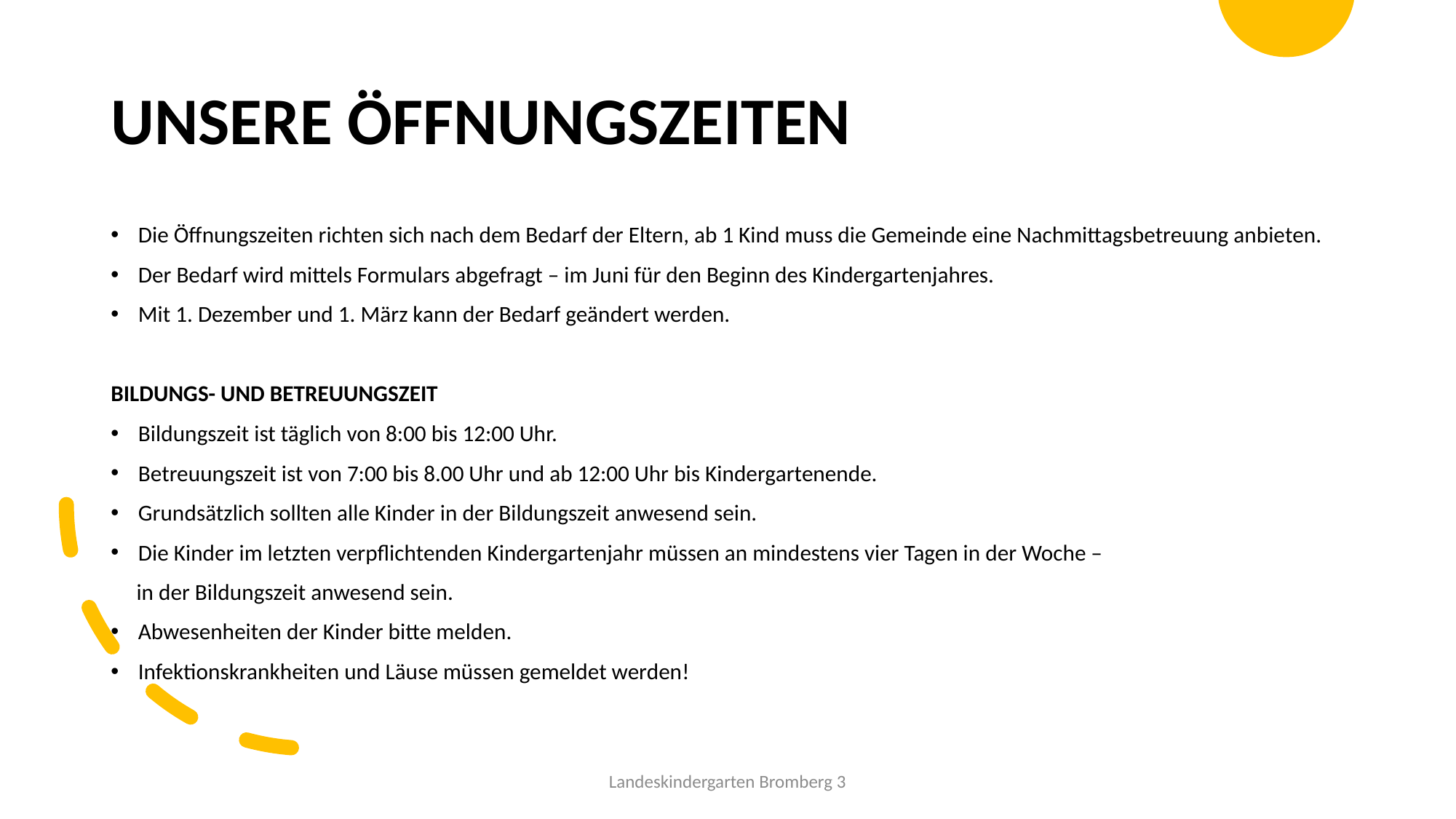

# UNSERE ÖFFNUNGSZEITEN
Die Öffnungszeiten richten sich nach dem Bedarf der Eltern, ab 1 Kind muss die Gemeinde eine Nachmittagsbetreuung anbieten.
Der Bedarf wird mittels Formulars abgefragt – im Juni für den Beginn des Kindergartenjahres.
Mit 1. Dezember und 1. März kann der Bedarf geändert werden.

BILDUNGS- UND BETREUUNGSZEIT
Bildungszeit ist täglich von 8:00 bis 12:00 Uhr.
Betreuungszeit ist von 7:00 bis 8.00 Uhr und ab 12:00 Uhr bis Kindergartenende.
Grundsätzlich sollten alle Kinder in der Bildungszeit anwesend sein.
Die Kinder im letzten verpflichtenden Kindergartenjahr müssen an mindestens vier Tagen in der Woche –
     in der Bildungszeit anwesend sein.
Abwesenheiten der Kinder bitte melden.
Infektionskrankheiten und Läuse müssen gemeldet werden!

Landeskindergarten Bromberg 3